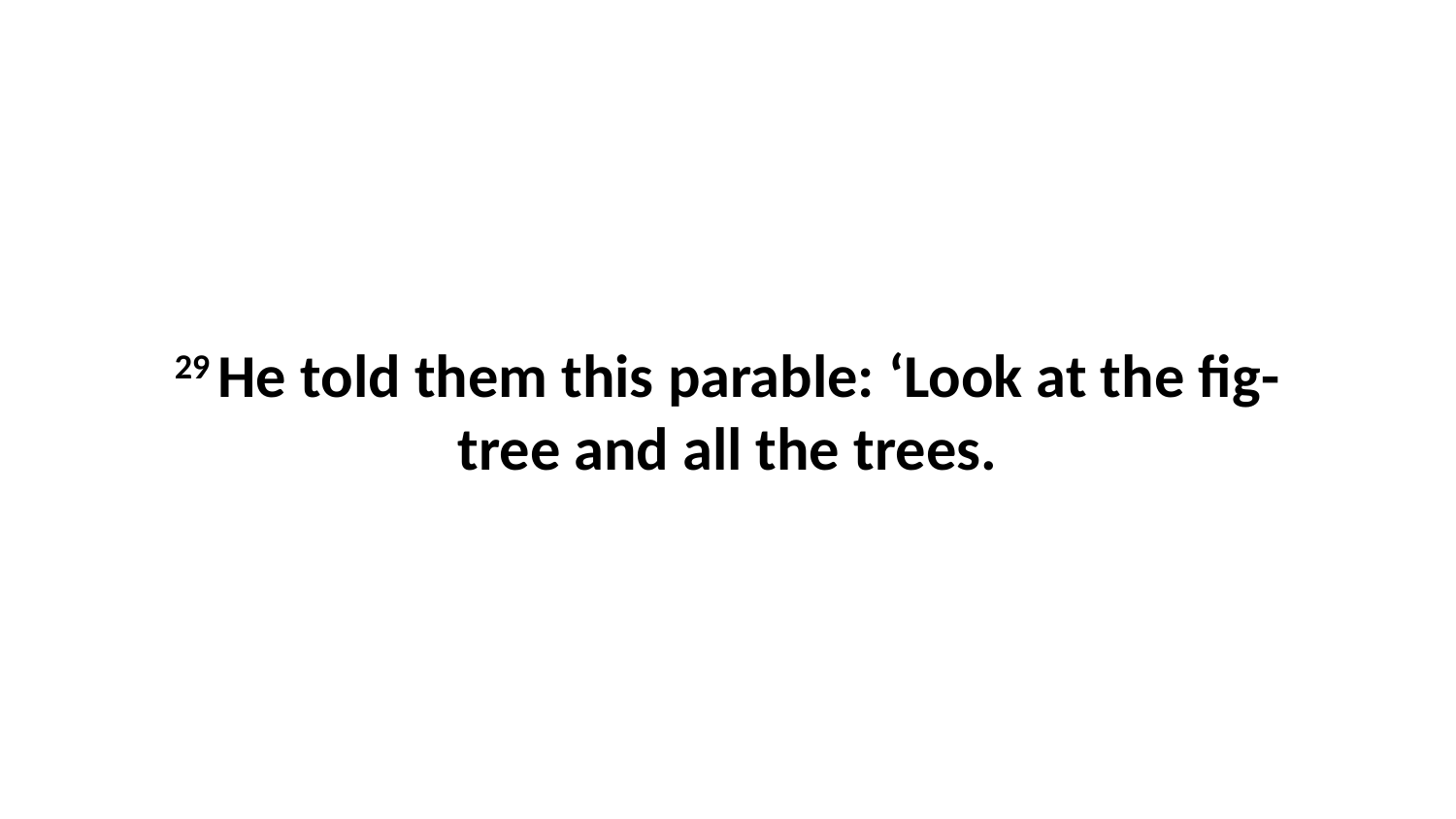

29 He told them this parable: ‘Look at the fig-tree and all the trees.